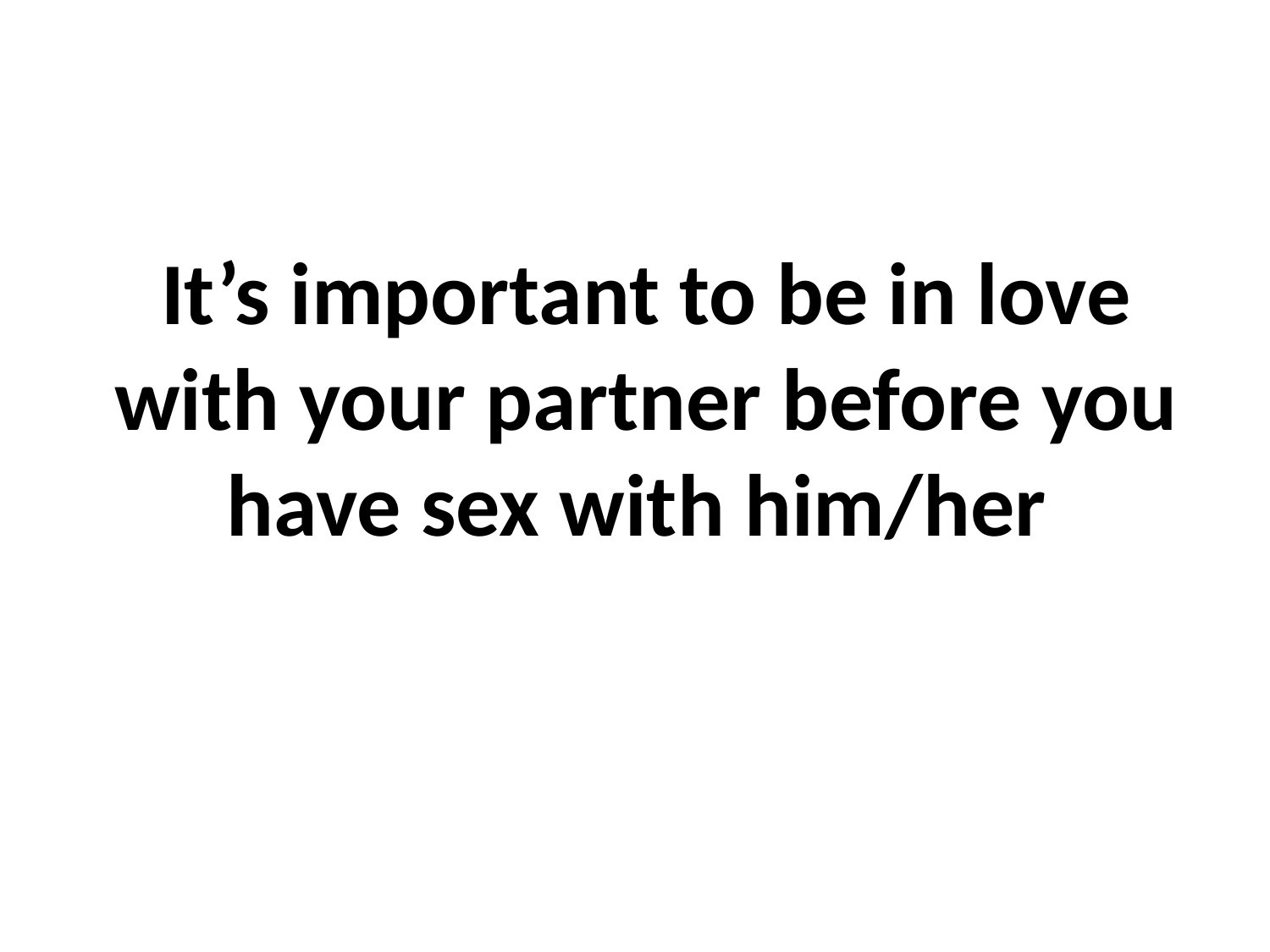

# It’s important to be in love with your partner before you have sex with him/her